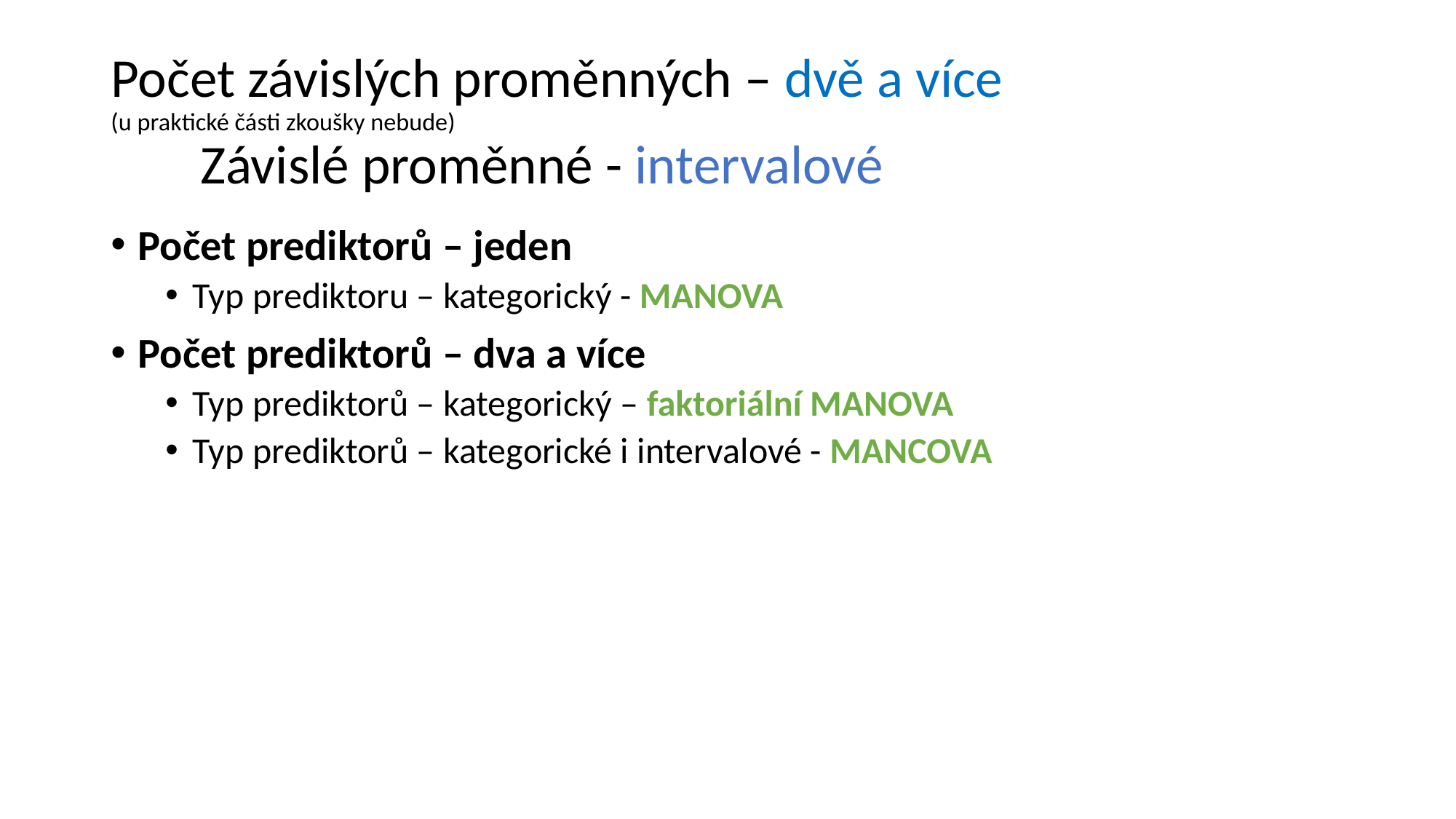

# Počet závislých proměnných – dvě a více (u praktické části zkoušky nebude) Závislé proměnné - intervalové
Počet prediktorů – jeden
Typ prediktoru – kategorický - MANOVA
Počet prediktorů – dva a více
Typ prediktorů – kategorický – faktoriální MANOVA
Typ prediktorů – kategorické i intervalové - MANCOVA